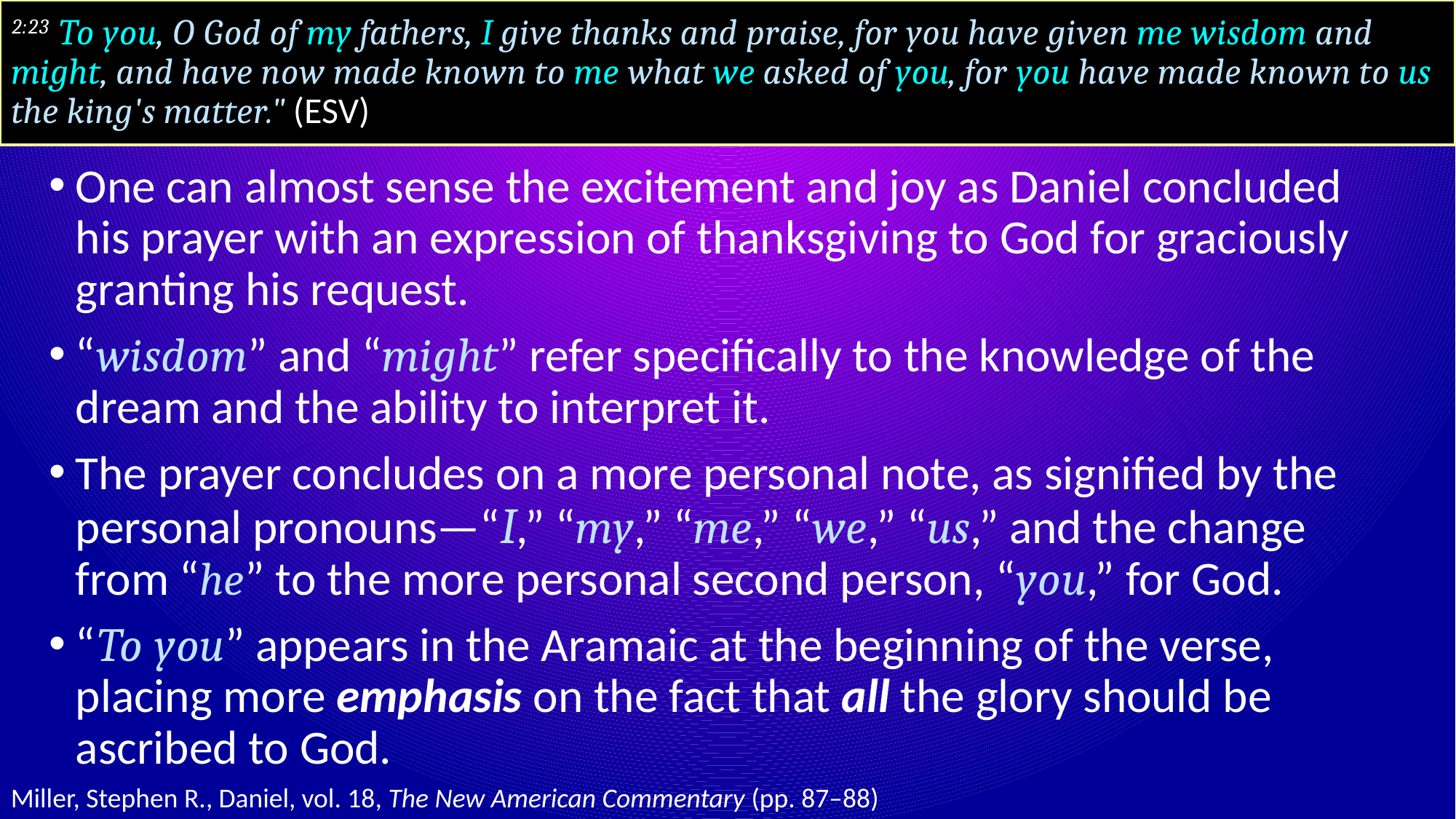

# 2:23 To you, O God of my fathers, I give thanks and praise, for you have given me wisdom and might, and have now made known to me what we asked of you, for you have made known to us the king's matter." (ESV)
One can almost sense the excitement and joy as Daniel concluded his prayer with an expression of thanksgiving to God for graciously granting his request.
“wisdom” and “might” refer specifically to the knowledge of the dream and the ability to interpret it.
The prayer concludes on a more personal note, as signified by the personal pronouns—“I,” “my,” “me,” “we,” “us,” and the change from “he” to the more personal second person, “you,” for God.
“To you” appears in the Aramaic at the beginning of the verse, placing more emphasis on the fact that all the glory should be ascribed to God.
Miller, Stephen R., Daniel, vol. 18, The New American Commentary (pp. 87–88)